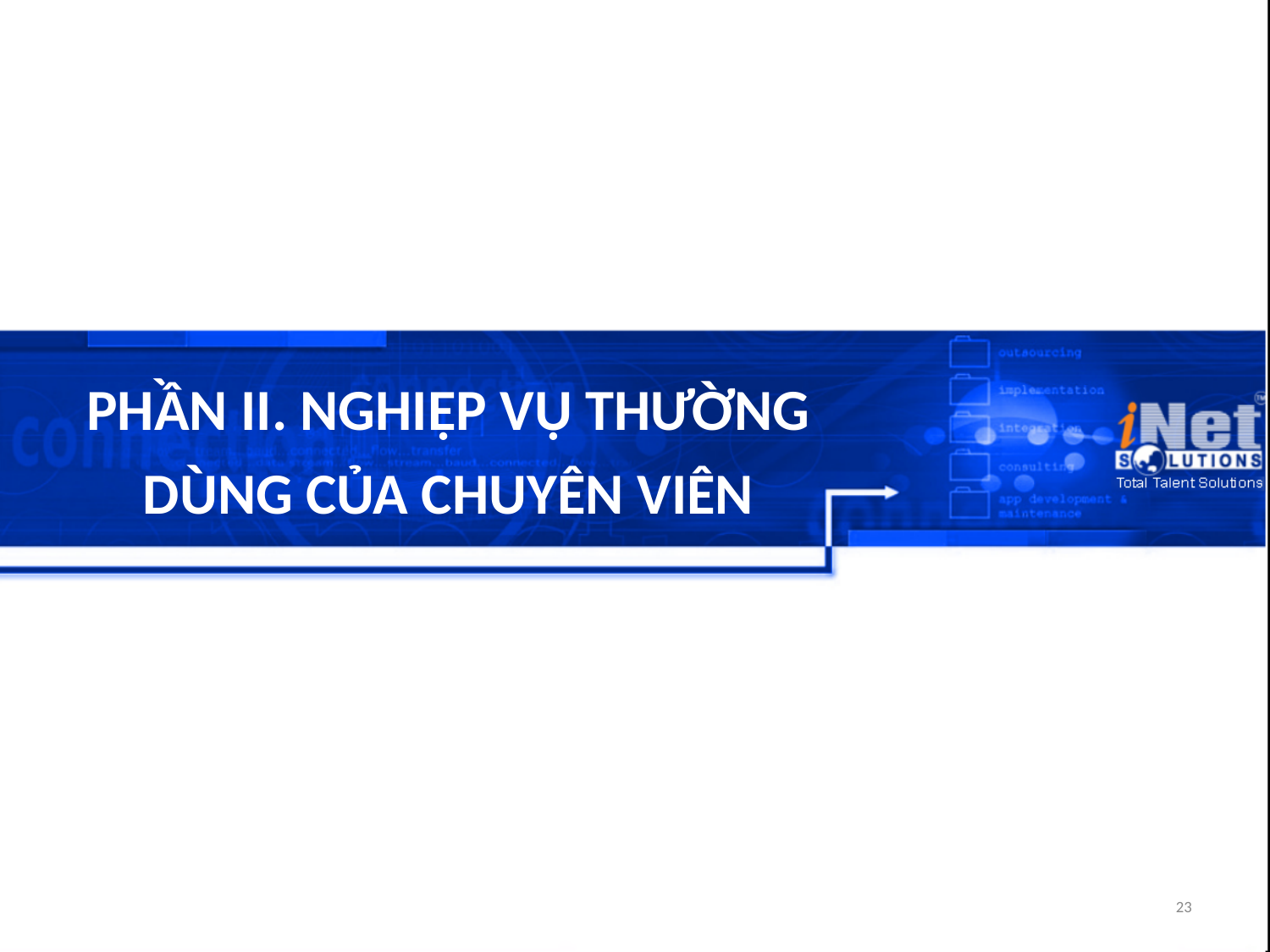

# PHẦN II. NGHIỆP VỤ THƯỜNG DÙNG CỦA CHUYÊN VIÊN
23